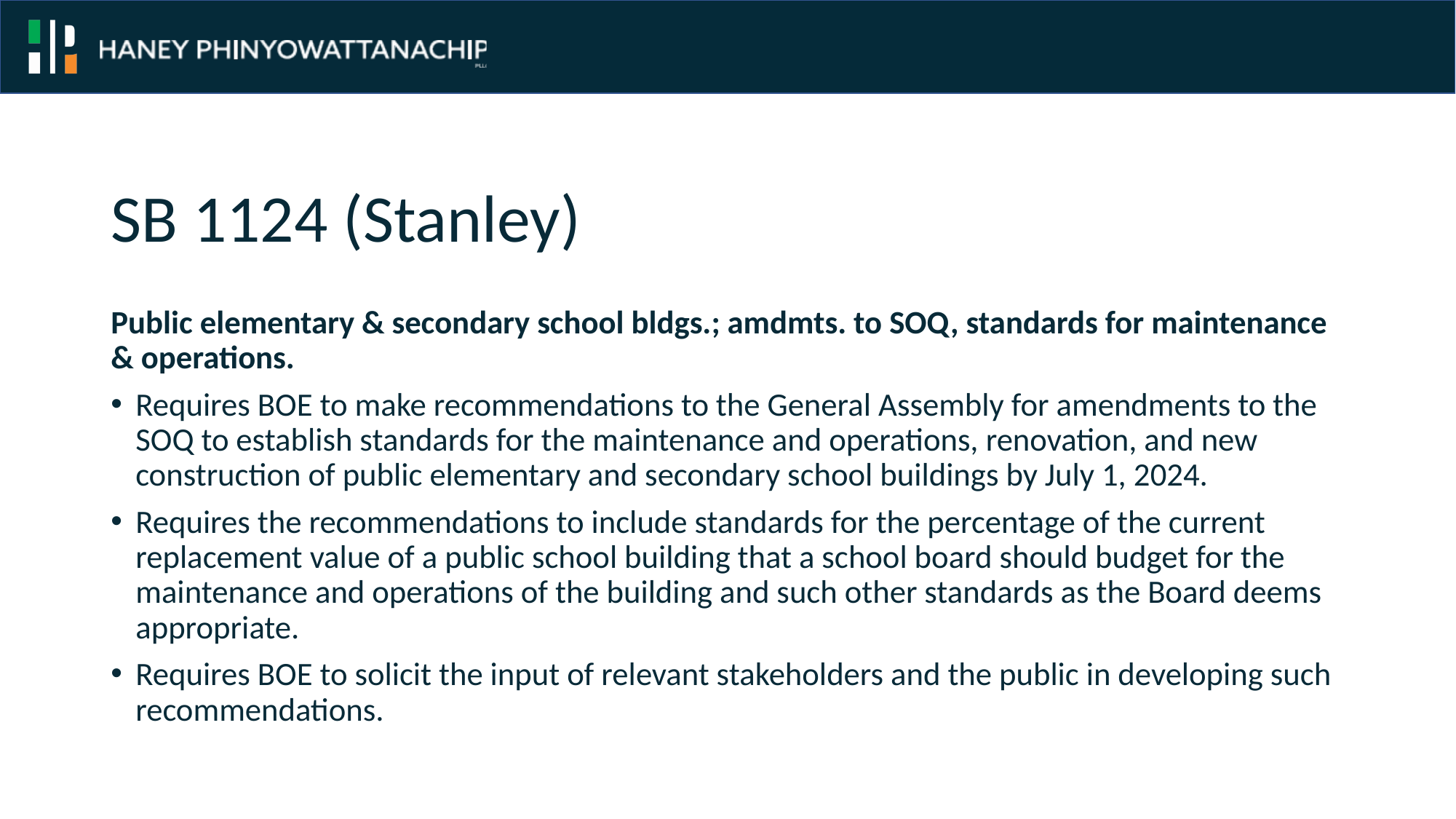

# SB 1124 (Stanley)
Public elementary & secondary school bldgs.; amdmts. to SOQ, standards for maintenance & operations.
Requires BOE to make recommendations to the General Assembly for amendments to the SOQ to establish standards for the maintenance and operations, renovation, and new construction of public elementary and secondary school buildings by July 1, 2024.
Requires the recommendations to include standards for the percentage of the current replacement value of a public school building that a school board should budget for the maintenance and operations of the building and such other standards as the Board deems appropriate.
Requires BOE to solicit the input of relevant stakeholders and the public in developing such recommendations.